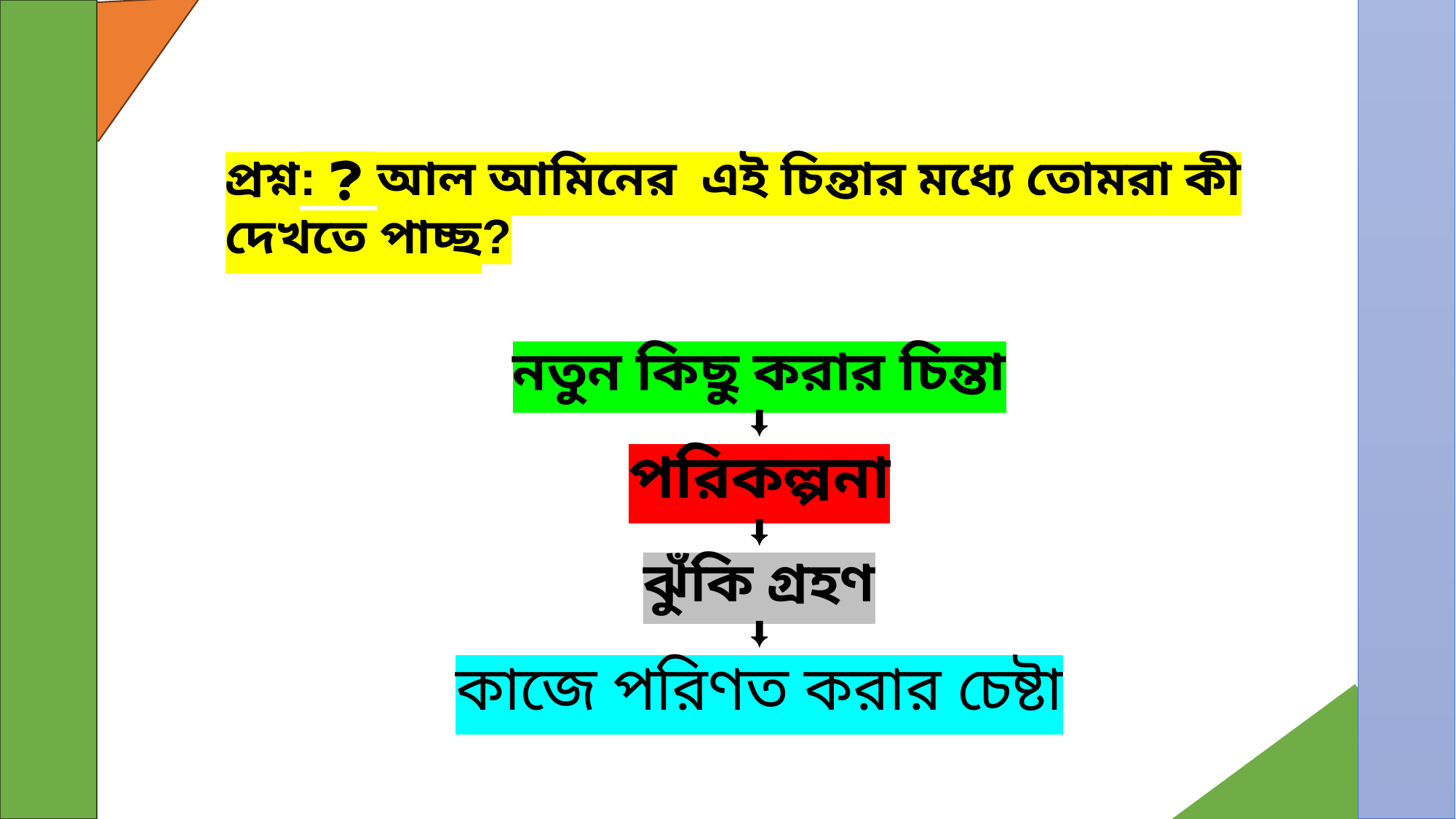

প্রশ্ন: ❓ আল আমিনের  এই চিন্তার মধ্যে তোমরা কী দেখতে পাচ্ছ?

নতুন কিছু করার চিন্তা
⬇️
পরিকল্পনা
⬇️
ঝুঁকি গ্রহণ
⬇️
কাজে পরিণত করার চেষ্টা